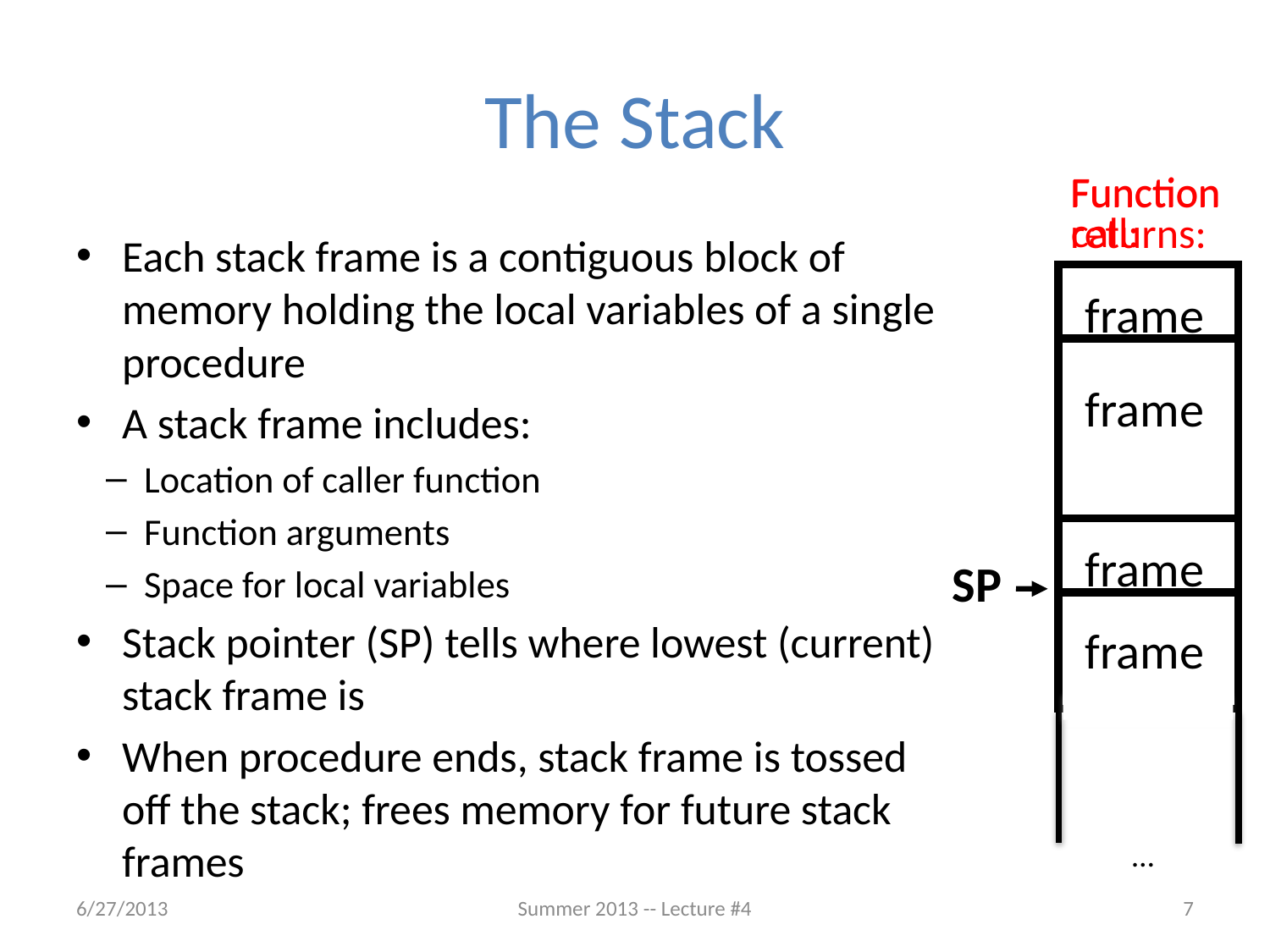

# The Stack
Function call:
Function returns:
Each stack frame is a contiguous block of memory holding the local variables of a single procedure
A stack frame includes:
Location of caller function
Function arguments
Space for local variables
Stack pointer (SP) tells where lowest (current) stack frame is
When procedure ends, stack frame is tossed off the stack; frees memory for future stack frames

frame

frame

frame
SP

frame

…
6/27/2013
Summer 2013 -- Lecture #4
7